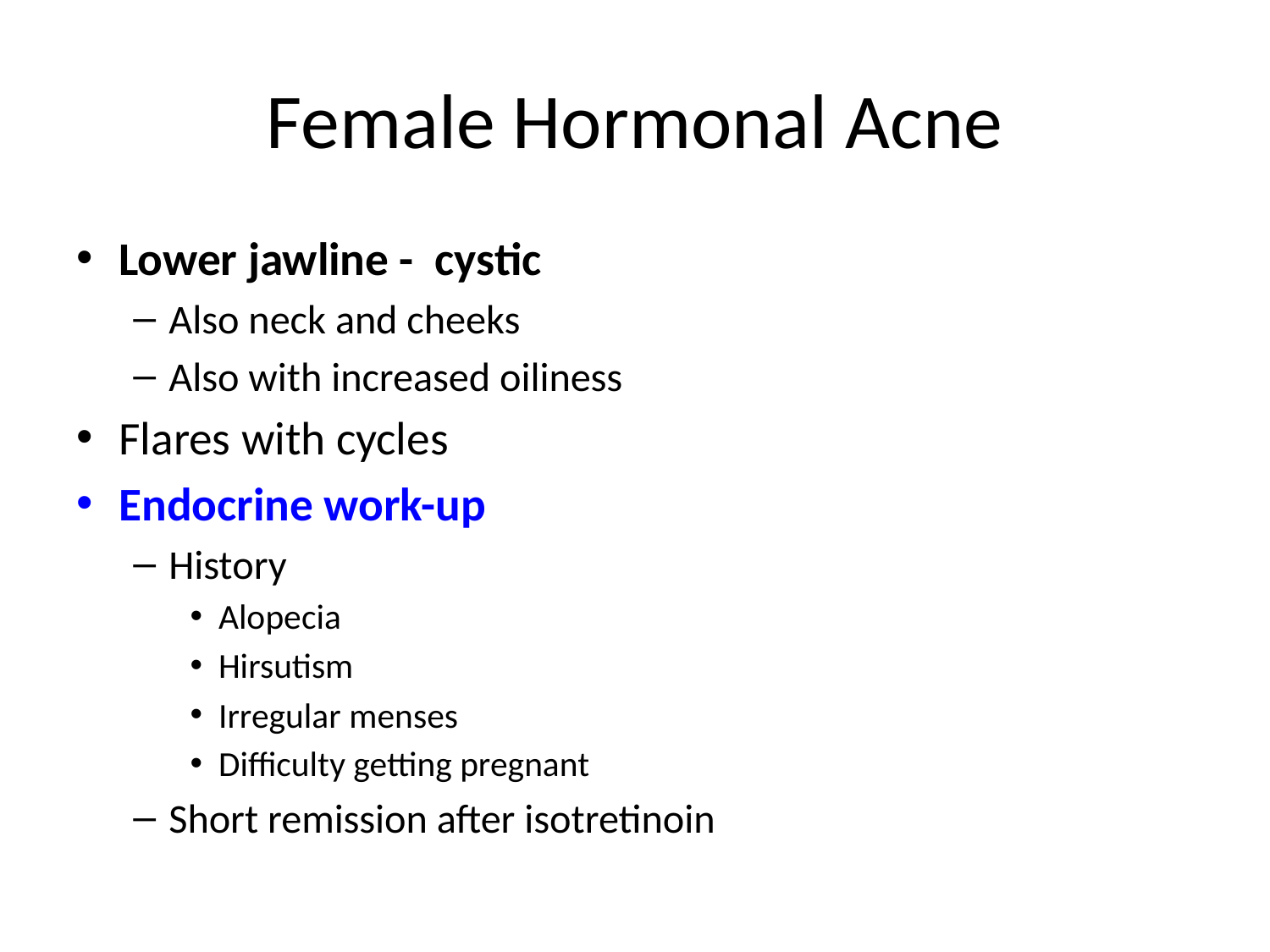

# Female Hormonal Acne
Lower jawline -  cystic
Also neck and cheeks
Also with increased oiliness
Flares with cycles
Endocrine work-up
History
Alopecia
Hirsutism
Irregular menses
Difficulty getting pregnant
Short remission after isotretinoin